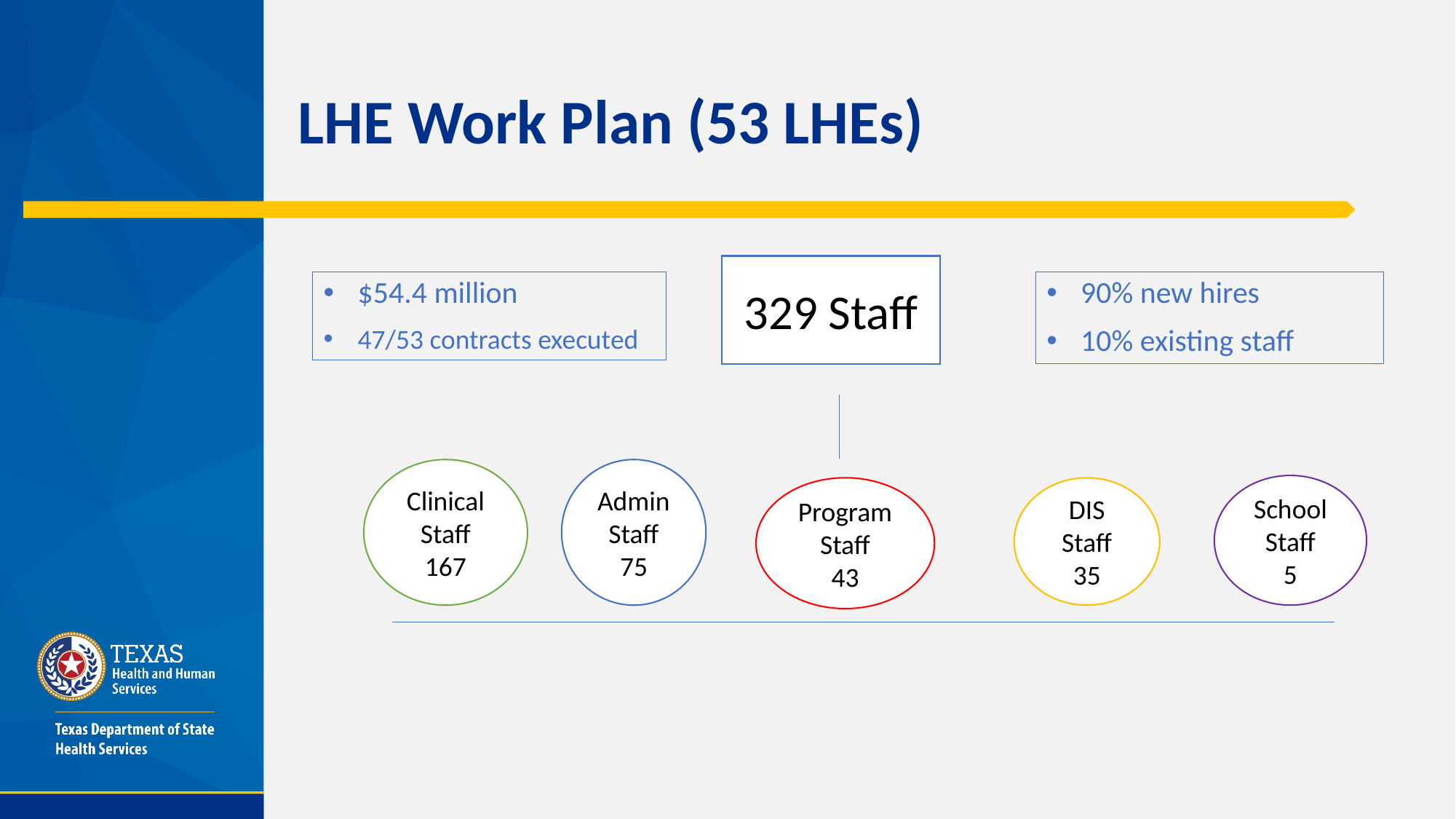

# LHE Work Plan (53 LHEs)

329 Staff
$54.4 million
47/53 contracts executed
90% new hires
10% existing staff

Clinical
Staff
167

Admin
Staff
75
School
Staff
5
Program
Staff
43
DIS
Staff
35